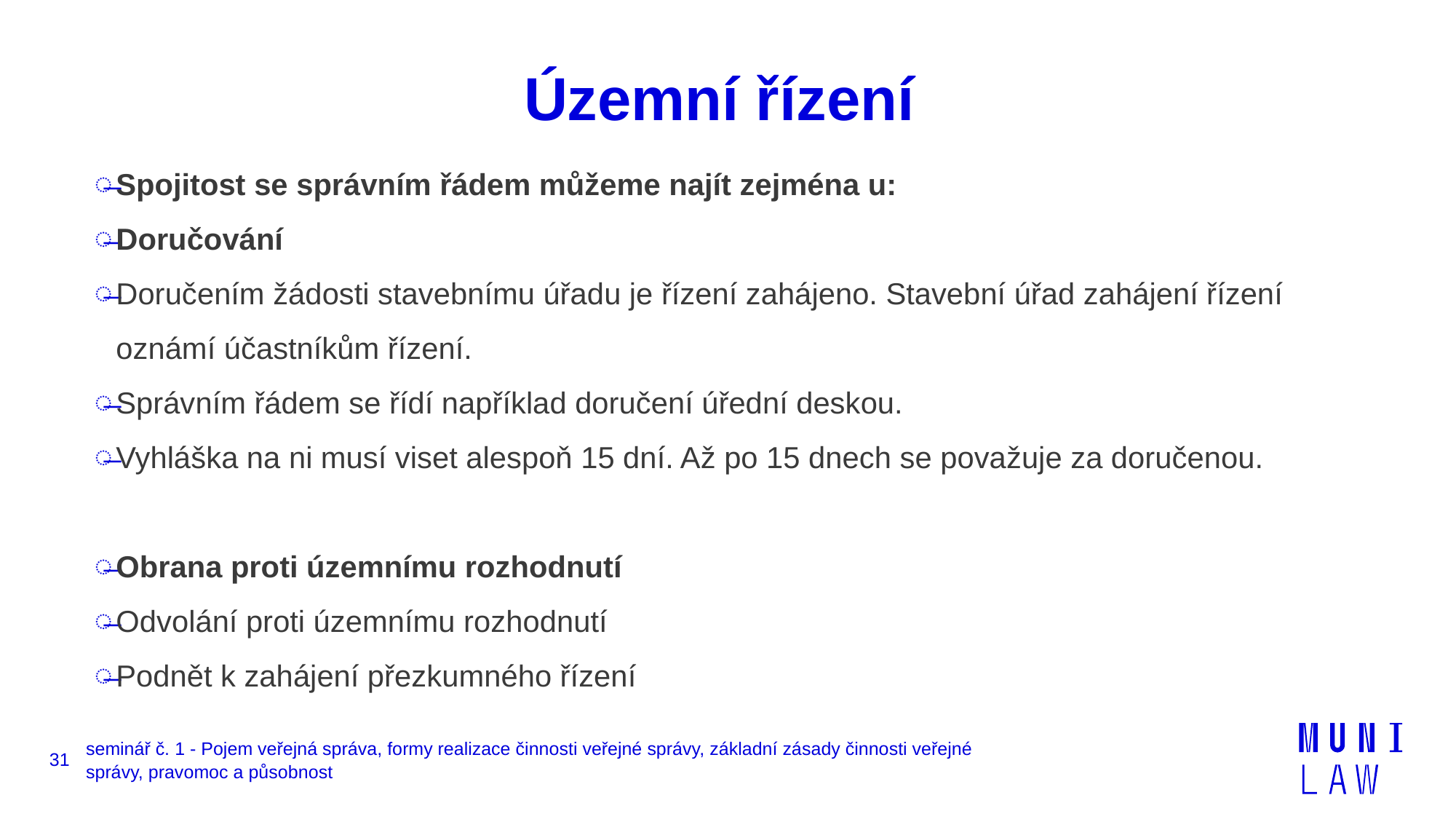

# Územní řízení
Spojitost se správním řádem můžeme najít zejména u:
Doručování
Doručením žádosti stavebnímu úřadu je řízení zahájeno. Stavební úřad zahájení řízení oznámí účastníkům řízení.
Správním řádem se řídí například doručení úřední deskou.
Vyhláška na ni musí viset alespoň 15 dní. Až po 15 dnech se považuje za doručenou.

Obrana proti územnímu rozhodnutí
Odvolání proti územnímu rozhodnutí
Podnět k zahájení přezkumného řízení

31
seminář č. 1 - Pojem veřejná správa, formy realizace činnosti veřejné správy, základní zásady činnosti veřejné správy, pravomoc a působnost